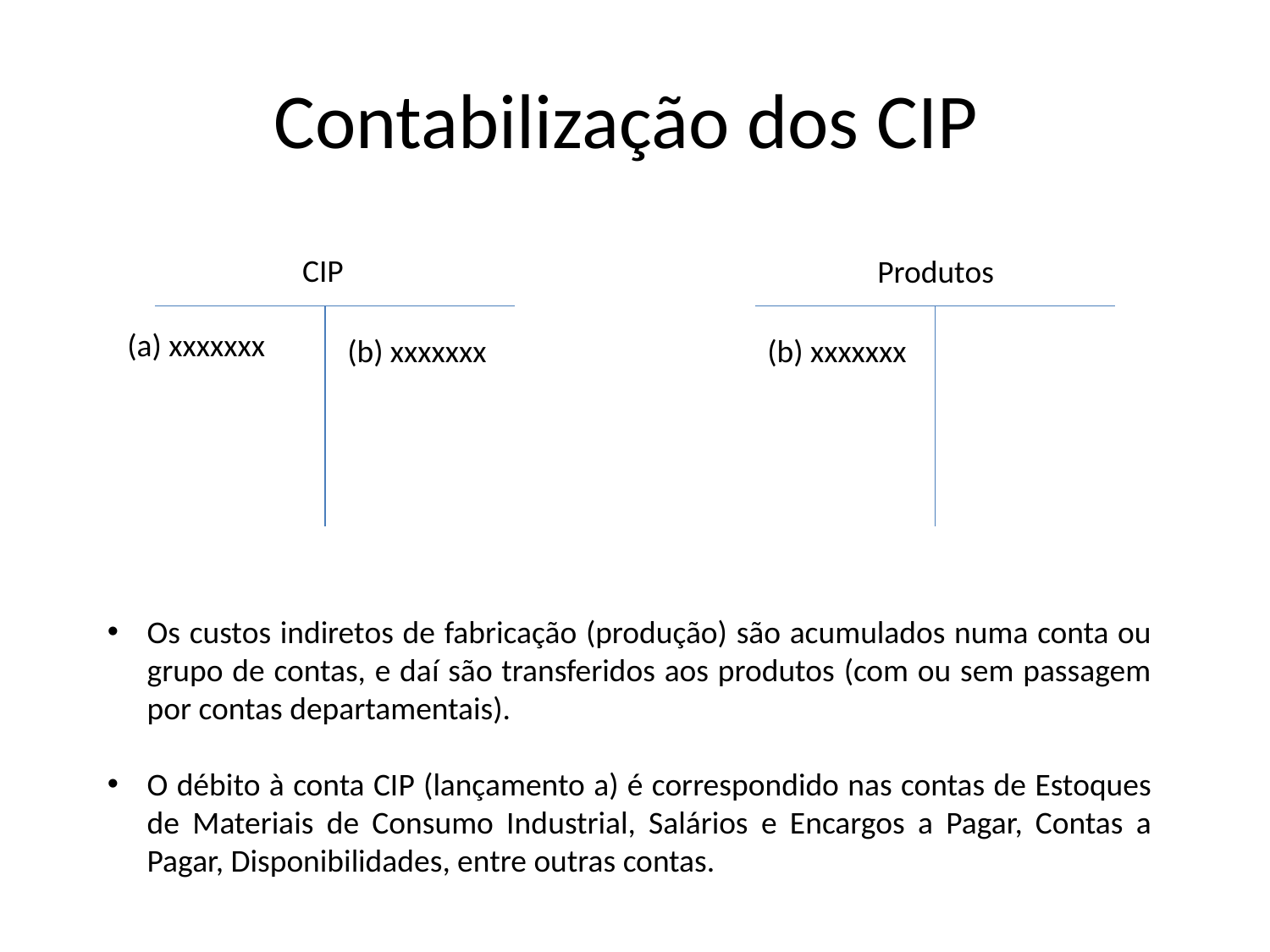

# Contabilização dos CIP
CIP
Produtos
(a) xxxxxxx
(b) xxxxxxx
(b) xxxxxxx
Os custos indiretos de fabricação (produção) são acumulados numa conta ou grupo de contas, e daí são transferidos aos produtos (com ou sem passagem por contas departamentais).

O débito à conta CIP (lançamento a) é correspondido nas contas de Estoques de Materiais de Consumo Industrial, Salários e Encargos a Pagar, Contas a Pagar, Disponibilidades, entre outras contas.